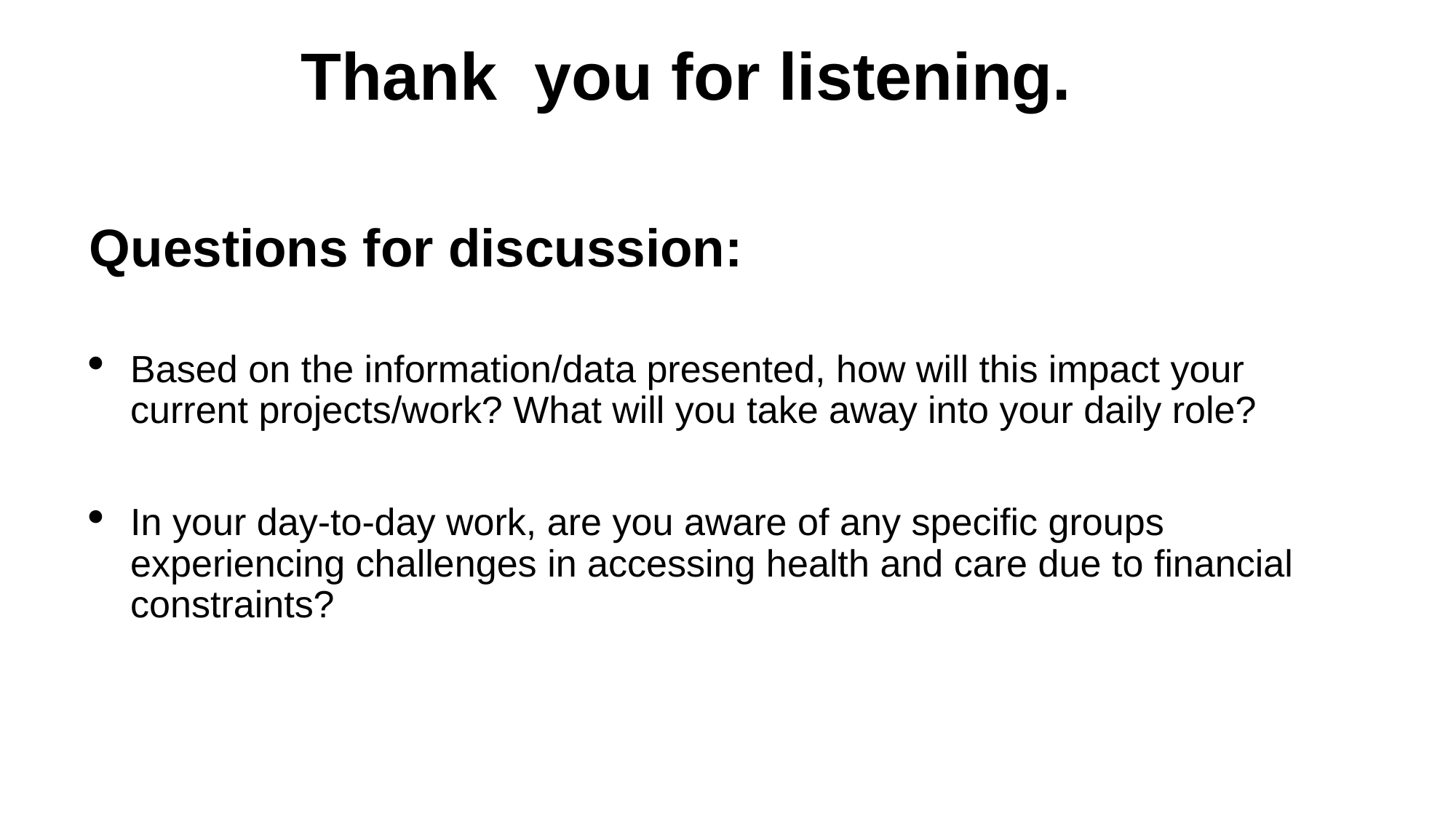

# Thank  you for listening.
Questions for discussion:

Based on the information/data presented, how will this impact your current projects/work? What will you take away into your daily role?

In your day-to-day work, are you aware of any specific groups experiencing challenges in accessing health and care due to financial constraints?